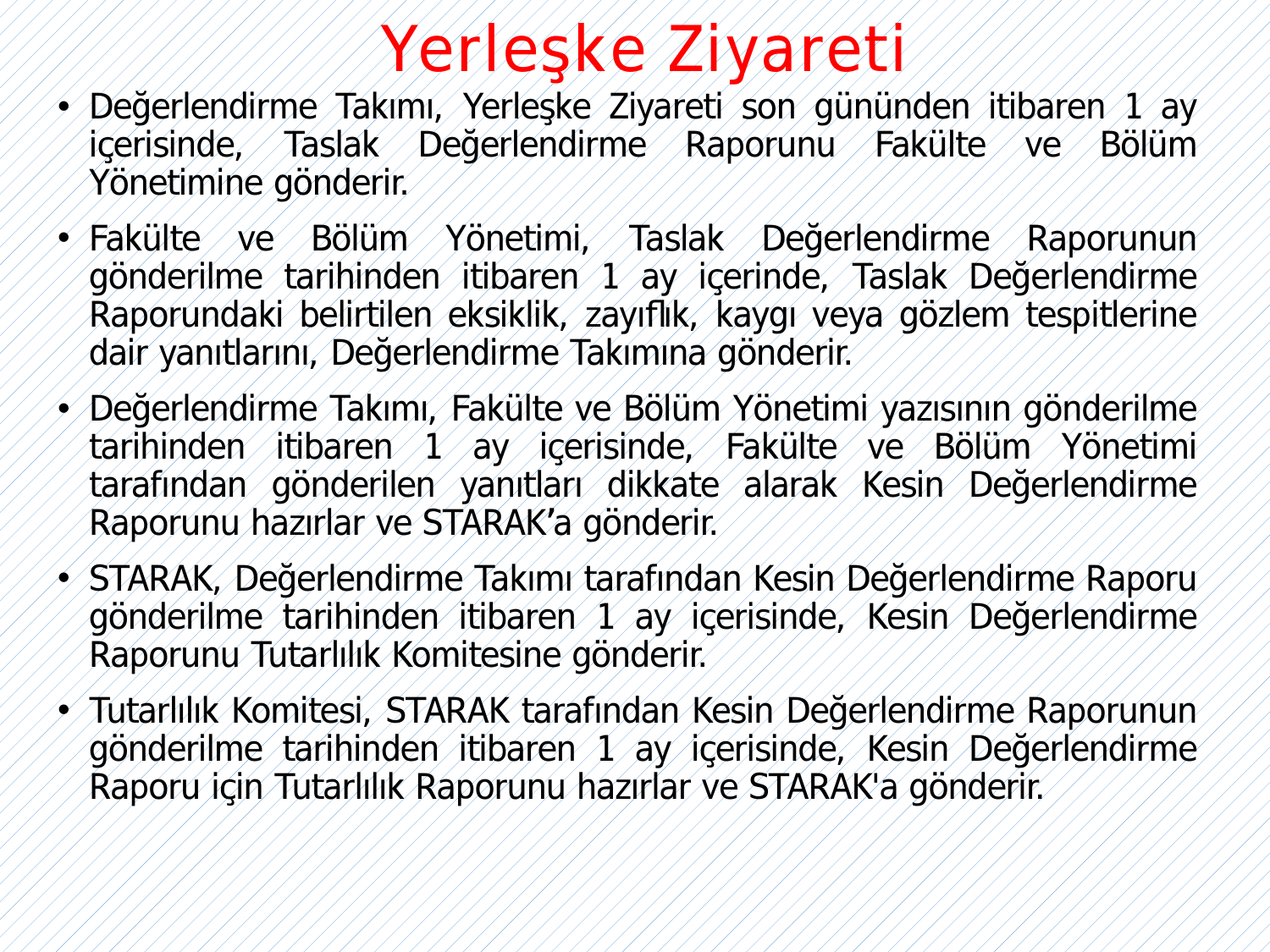

# Yerleşke Ziyareti
Değerlendirme Takımı, Yerleşke Ziyareti son gününden itibaren 1 ay içerisinde, Taslak Değerlendirme Raporunu Fakülte ve Bölüm Yönetimine gönderir.
Fakülte ve Bölüm Yönetimi, Taslak Değerlendirme Raporunun gönderilme tarihinden itibaren 1 ay içerinde, Taslak Değerlendirme Raporundaki belirtilen eksiklik, zayıflık, kaygı veya gözlem tespitlerine dair yanıtlarını, Değerlendirme Takımına gönderir.
Değerlendirme Takımı, Fakülte ve Bölüm Yönetimi yazısının gönderilme tarihinden itibaren 1 ay içerisinde, Fakülte ve Bölüm Yönetimi tarafından gönderilen yanıtları dikkate alarak Kesin Değerlendirme Raporunu hazırlar ve STARAK’a gönderir.
STARAK, Değerlendirme Takımı tarafından Kesin Değerlendirme Raporu gönderilme tarihinden itibaren 1 ay içerisinde, Kesin Değerlendirme Raporunu Tutarlılık Komitesine gönderir.
Tutarlılık Komitesi, STARAK tarafından Kesin Değerlendirme Raporunun gönderilme tarihinden itibaren 1 ay içerisinde, Kesin Değerlendirme Raporu için Tutarlılık Raporunu hazırlar ve STARAK'a gönderir.